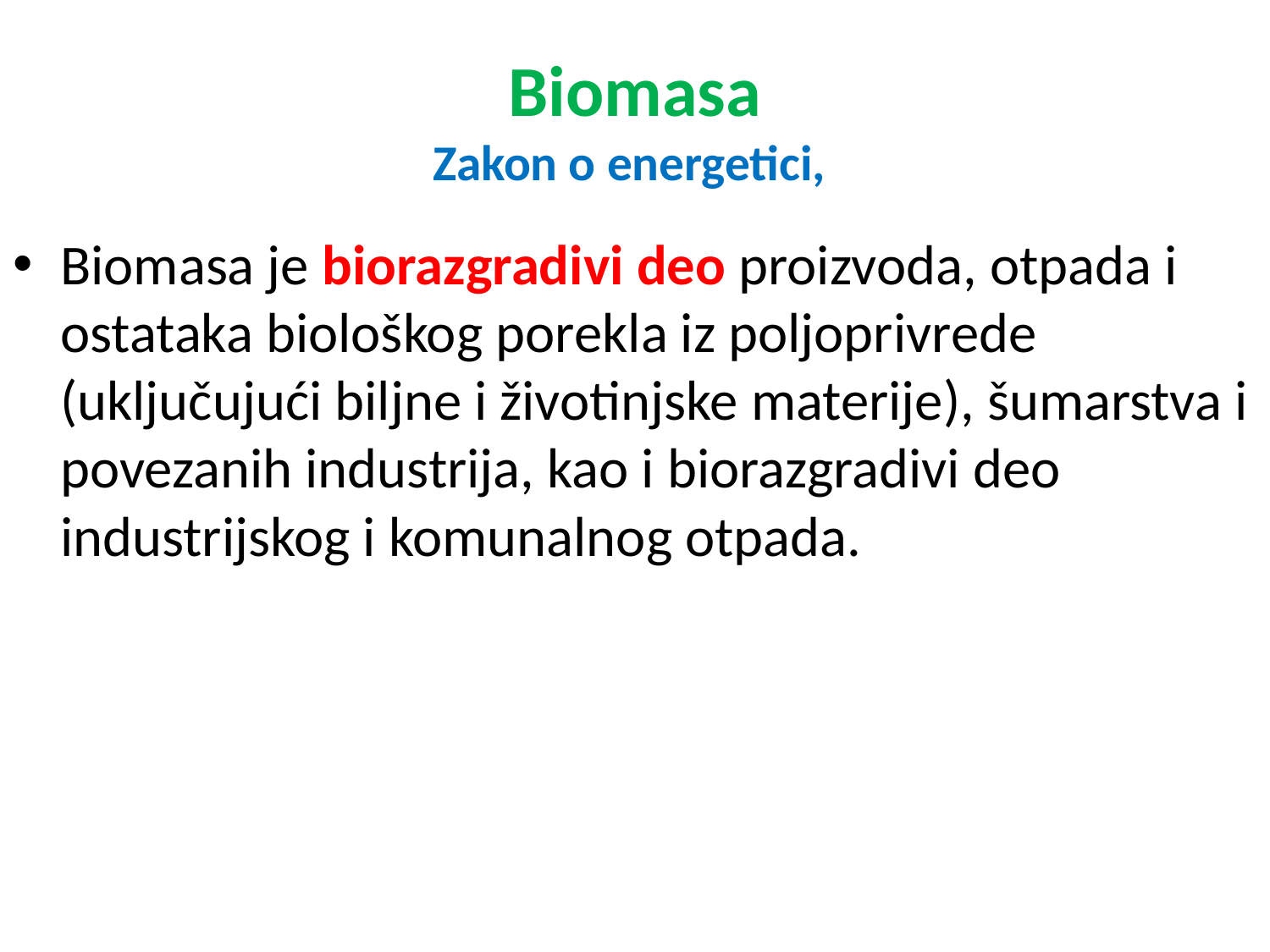

# Biomasa Zakon o energetici,
Biomasa je biorazgradivi deo proizvoda, otpada i ostataka biološkog porekla iz poljoprivrede (uključujući biljne i životinjske materije), šumarstva i povezanih industrija, kao i biorazgradivi deo industrijskog i komunalnog otpada.